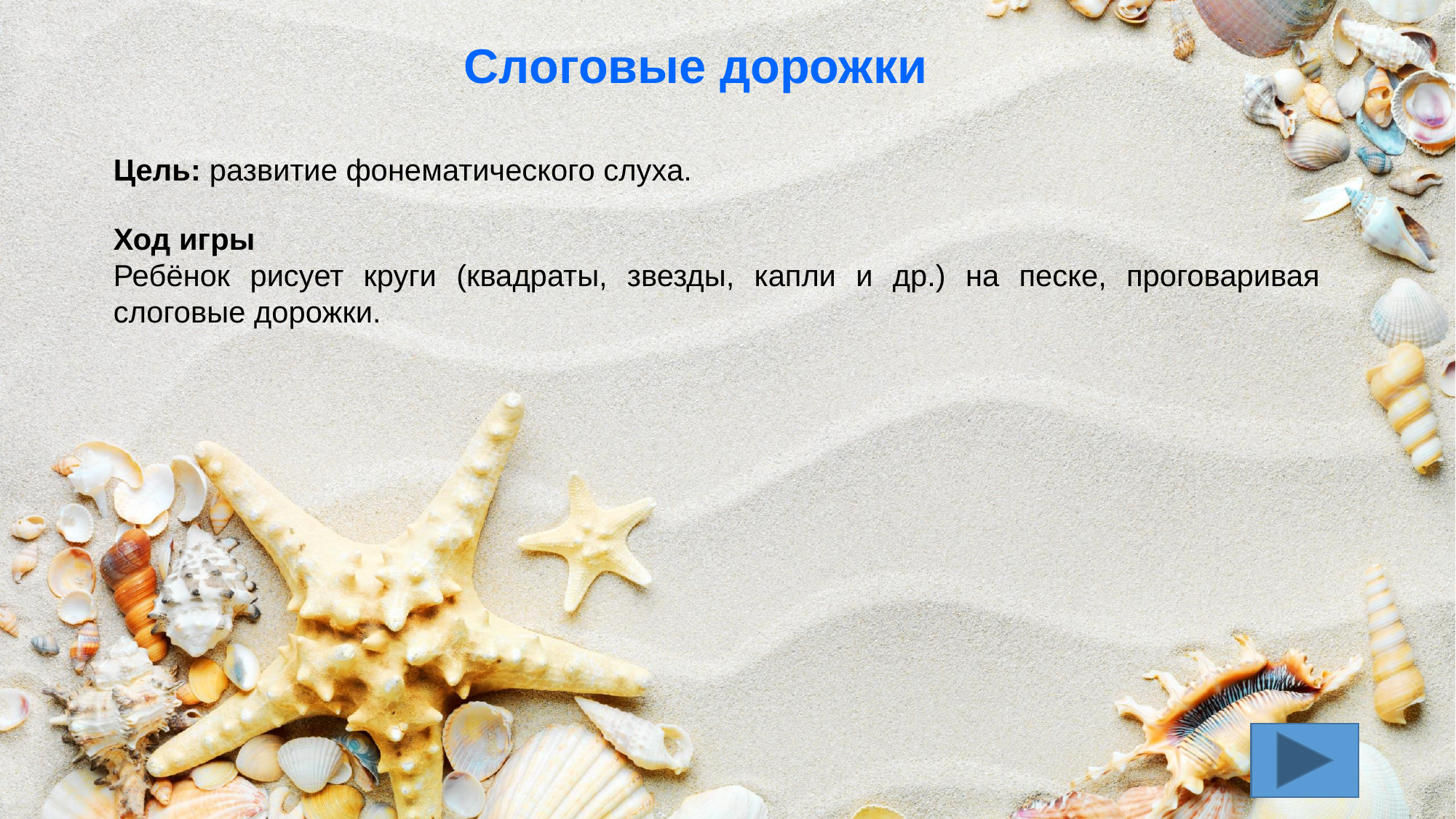

Слоговые дорожки
Цель: развитие фонематического слуха.

Ход игры
Ребёнок рисует круги (квадраты, звезды, капли и др.) на песке, проговаривая слоговые дорожки.